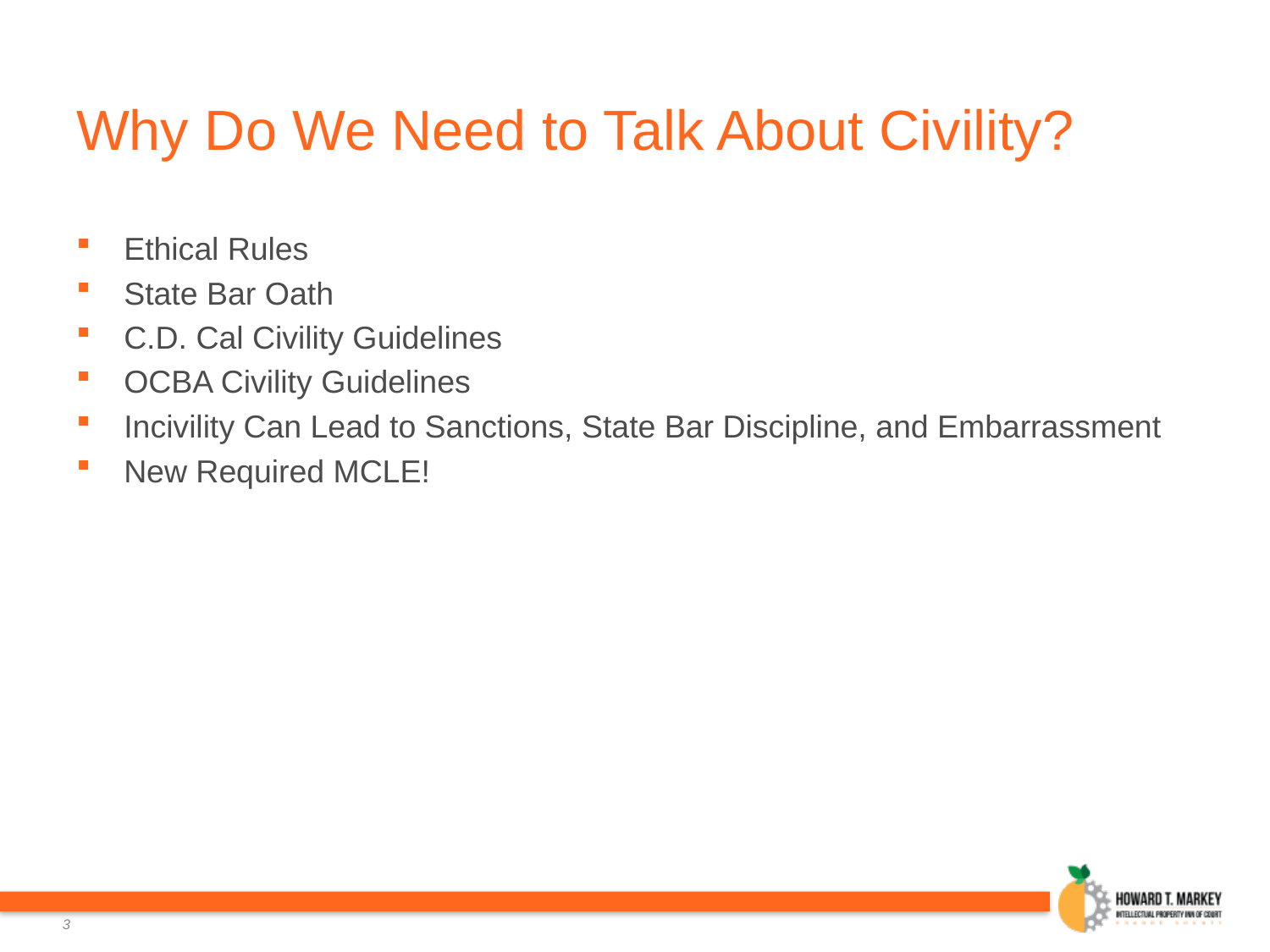

# Why Do We Need to Talk About Civility?
Ethical Rules
State Bar Oath
C.D. Cal Civility Guidelines
OCBA Civility Guidelines
Incivility Can Lead to Sanctions, State Bar Discipline, and Embarrassment
New Required MCLE!